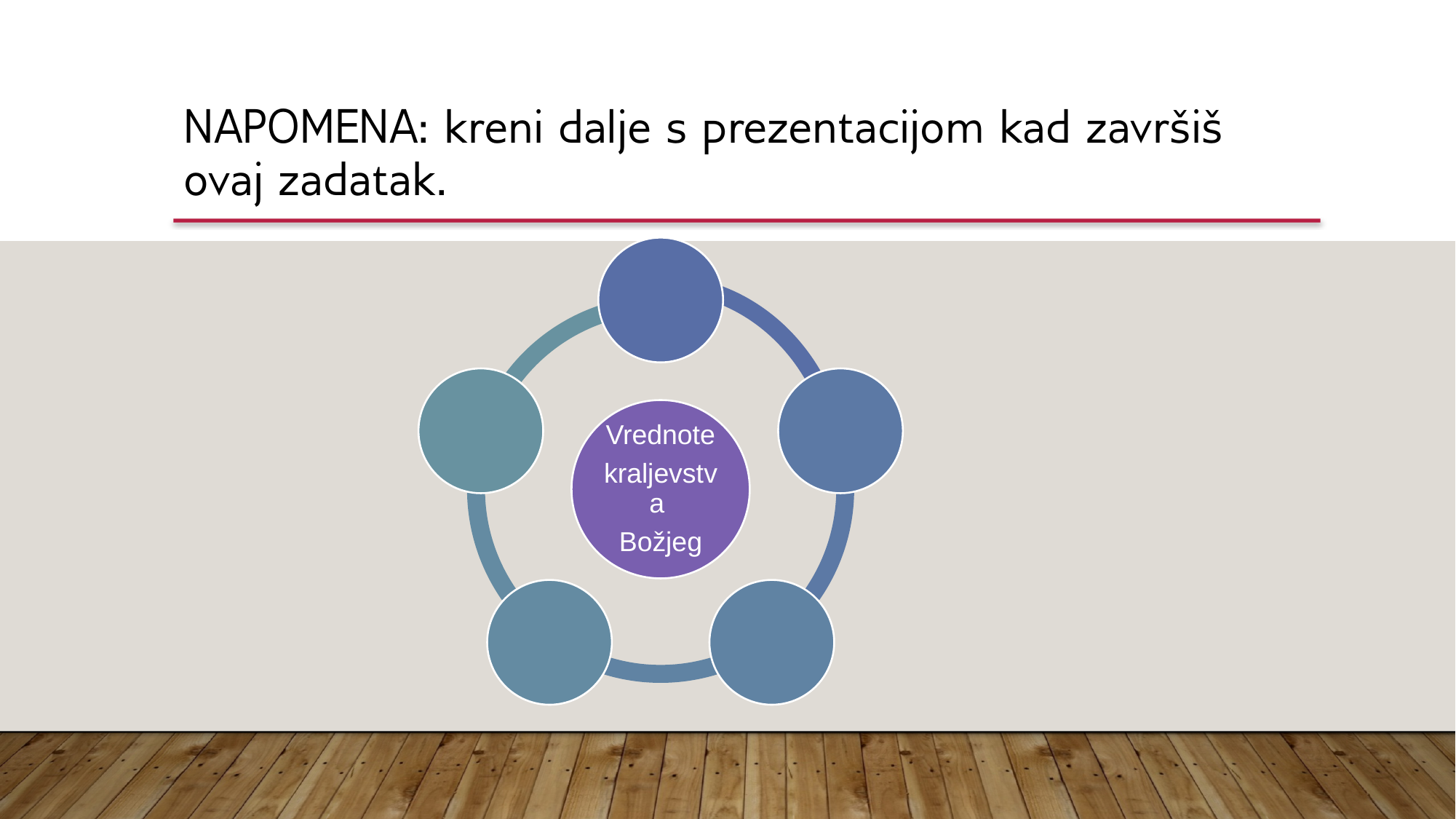

Napomena: kreni dalje s prezentacijom kad završiš ovaj zadatak.
Vrednote
kraljevstva
Božjeg